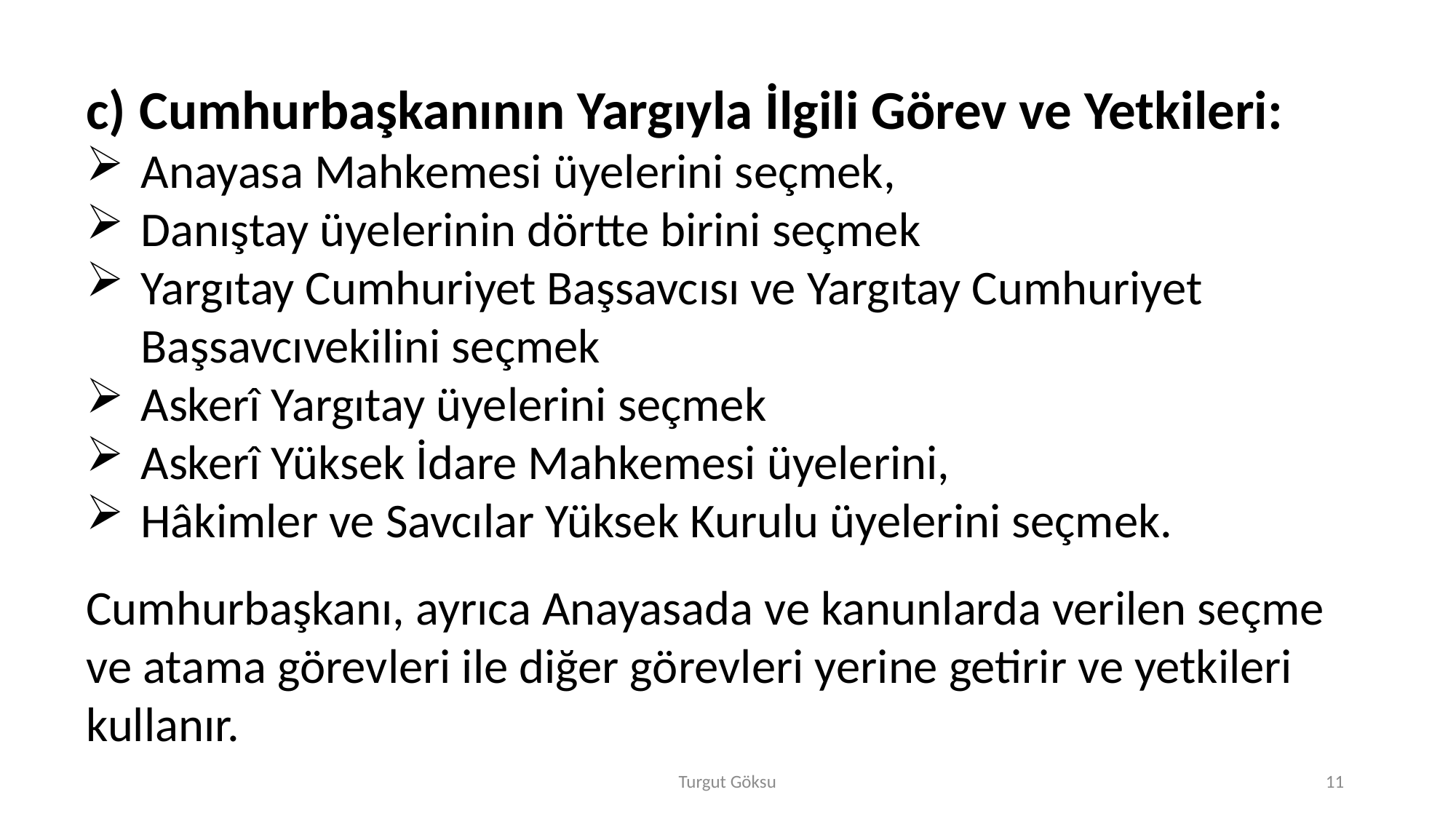

Cumhurbaşkanının Yargıyla İlgili Görev ve Yetkileri:
Anayasa Mahkemesi üyelerini seçmek,
Danıştay üyelerinin dörtte birini seçmek
Yargıtay Cumhuriyet Başsavcısı ve Yargıtay Cumhuriyet Başsavcıvekilini seçmek
Askerî Yargıtay üyelerini seçmek
Askerî Yüksek İdare Mahkemesi üyelerini,
Hâkimler ve Savcılar Yüksek Kurulu üyelerini seçmek.

Cumhurbaşkanı, ayrıca Anayasada ve kanunlarda verilen seçme ve atama görevleri ile diğer görevleri yerine getirir ve yetkileri kullanır.
Turgut Göksu
11